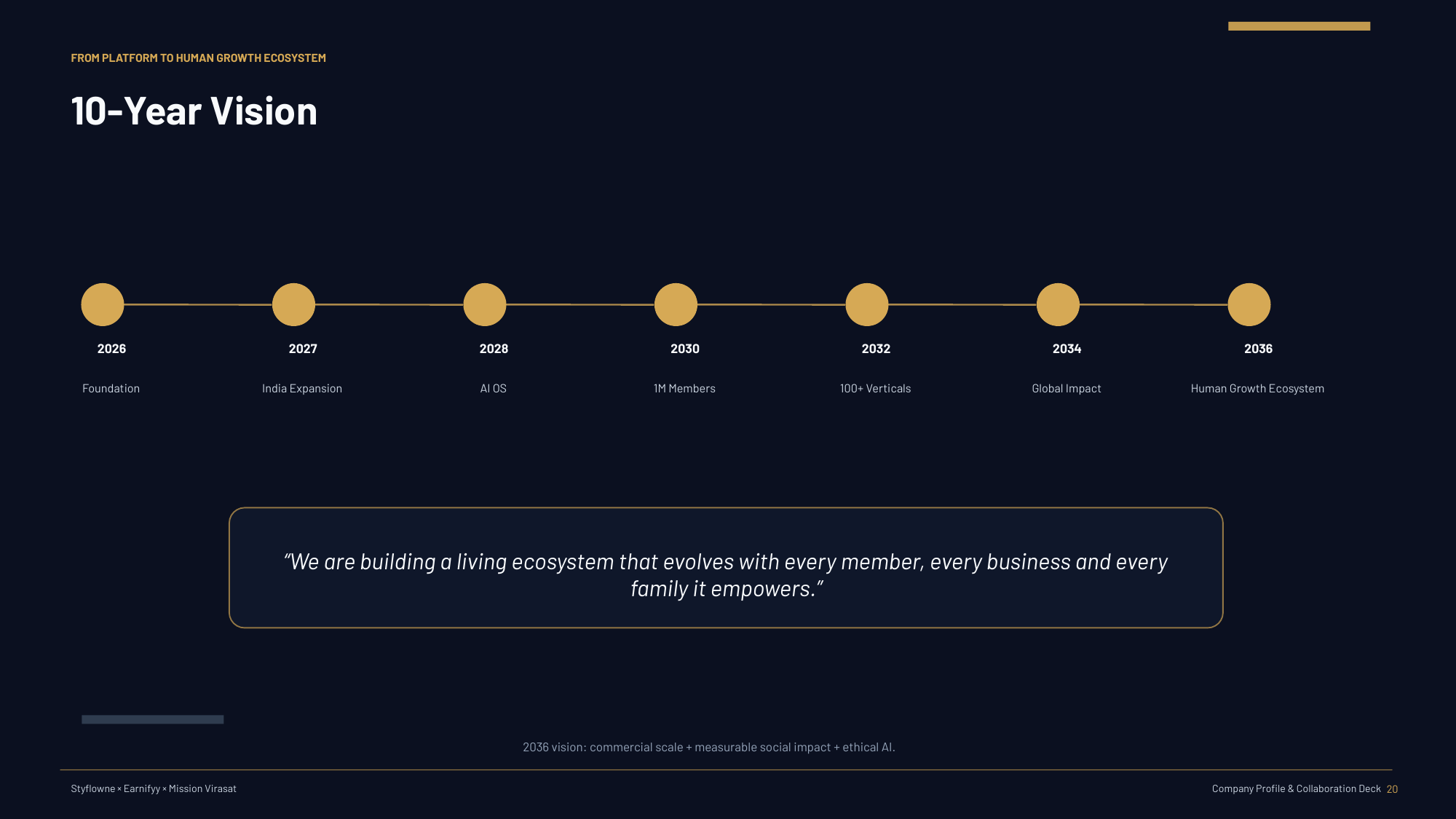

FROM PLATFORM TO HUMAN GROWTH ECOSYSTEM
10-Year Vision

2026
2027
2028
2030
2032
2034
2036
Foundation
India Expansion
AI OS
1M Members
100+ Verticals
Global Impact
Human Growth Ecosystem

“We are building a living ecosystem that evolves with every member, every business and every family it empowers.”

2036 vision: commercial scale + measurable social impact + ethical AI.
20